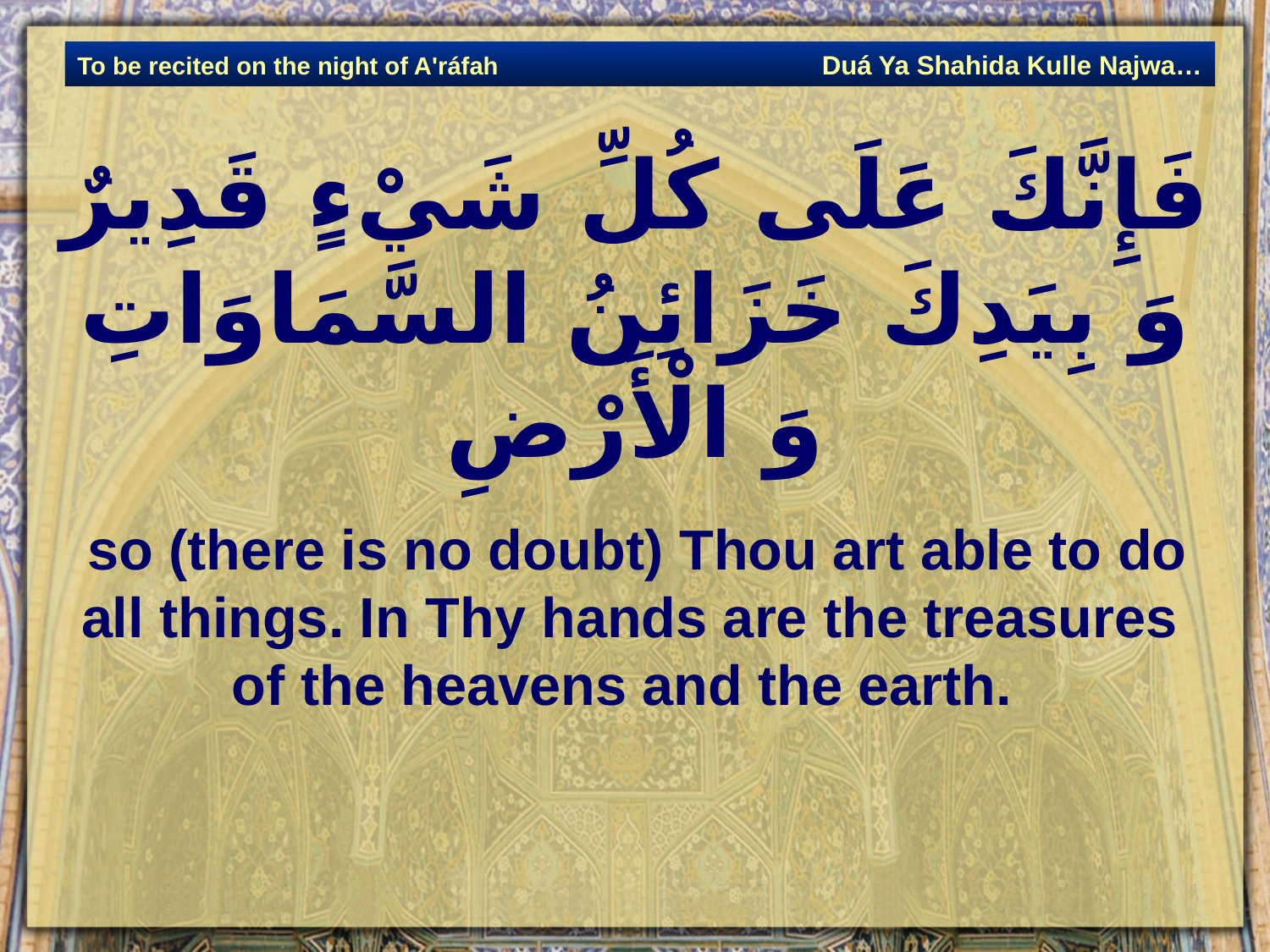

Duá Ya Shahida Kulle Najwa…
To be recited on the night of A'ráfah
# فَإِنَّكَ عَلَى كُلِّ شَيْ‏ءٍ قَدِيرٌ وَ بِيَدِكَ خَزَائِنُ السَّمَاوَاتِ وَ الْأَرْضِ‏
 so (there is no doubt) Thou art able to do all things. In Thy hands are the treasures of the heavens and the earth.